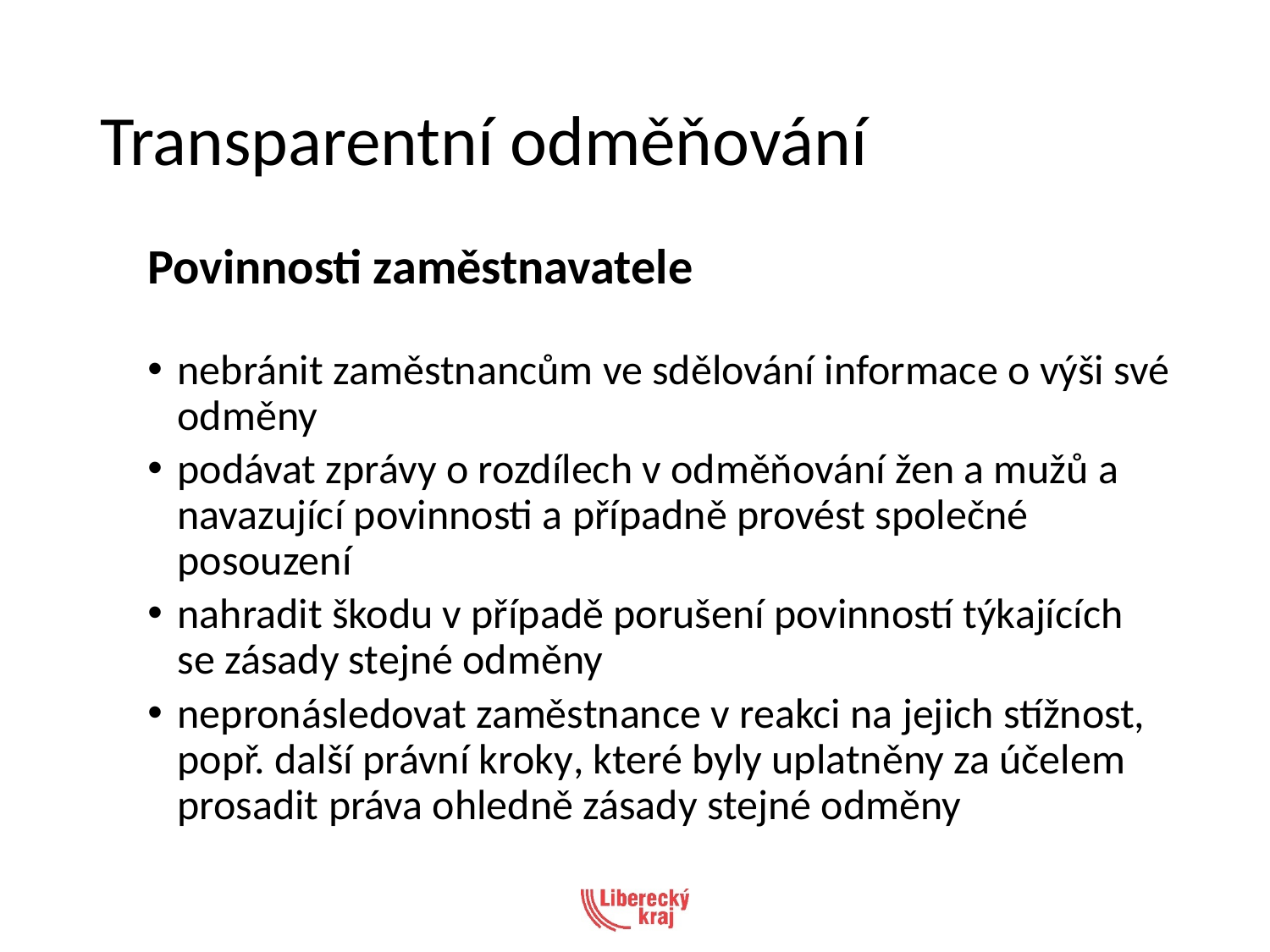

# Transparentní odměňování
Povinnosti zaměstnavatele

nebránit zaměstnancům ve sdělování informace o výši své odměny
podávat zprávy o rozdílech v odměňování žen a mužů a navazující povinnosti a případně provést společné posouzení
nahradit škodu v případě porušení povinností týkajících se zásady stejné odměny
nepronásledovat zaměstnance v reakci na jejich stížnost, popř. další právní kroky, které byly uplatněny za účelem prosadit práva ohledně zásady stejné odměny